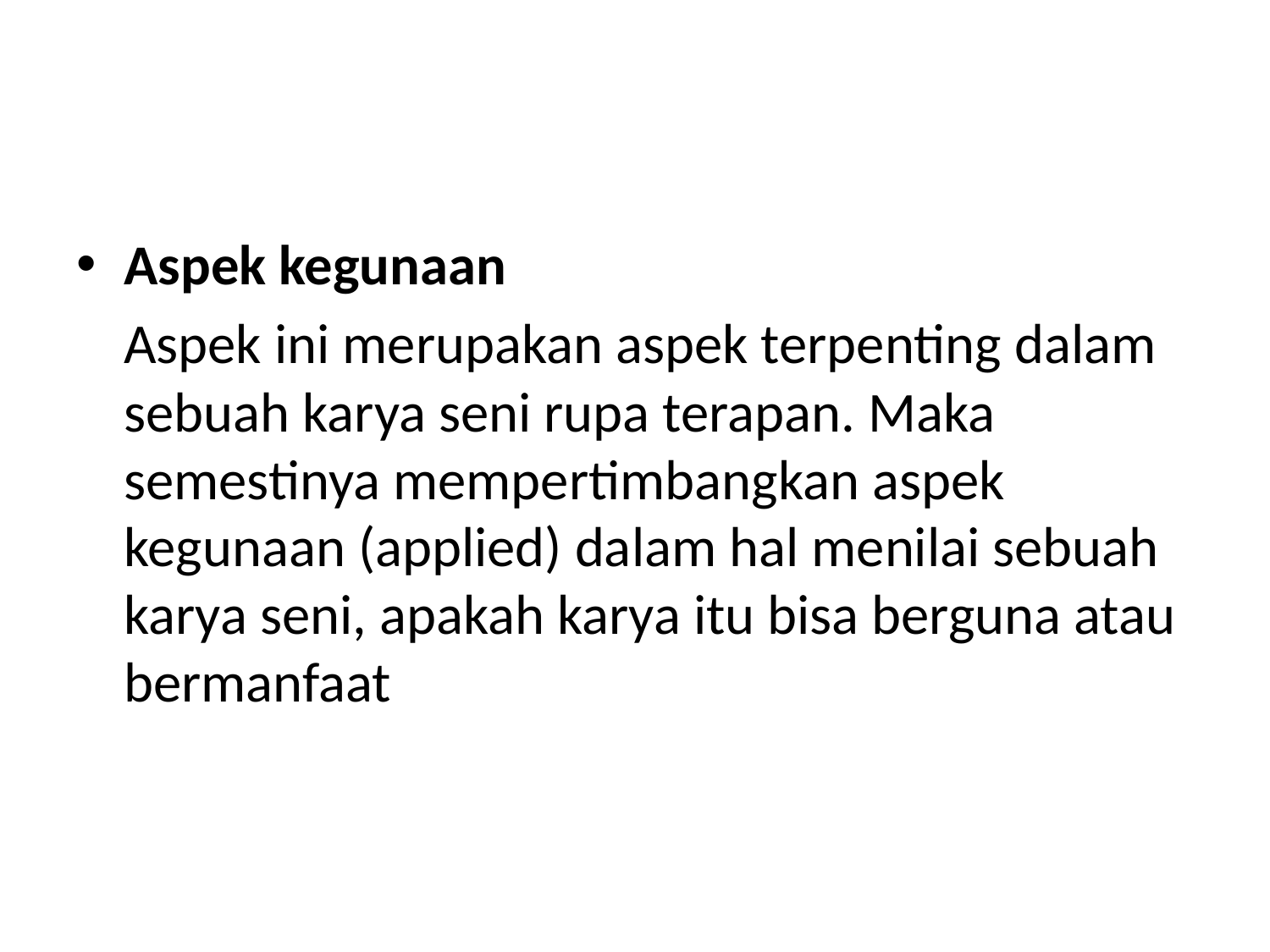

#
Aspek kegunaan
	Aspek ini merupakan aspek terpenting dalam sebuah karya seni rupa terapan. Maka semestinya mempertimbangkan aspek kegunaan (applied) dalam hal menilai sebuah karya seni, apakah karya itu bisa berguna atau bermanfaat